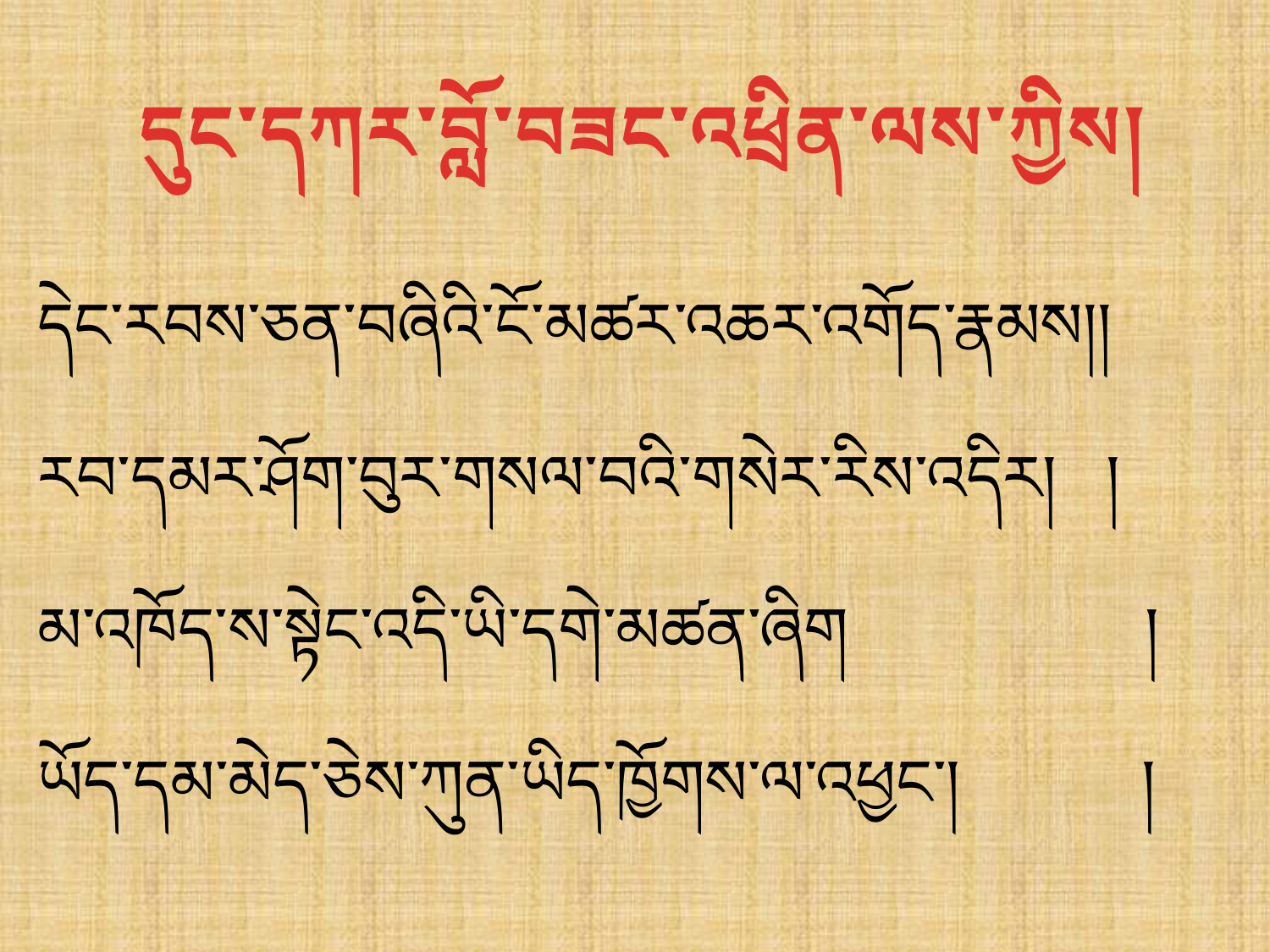

དུང་དཀར་བློ་བཟང་འཕྲིན་ལས་ཀྱིས།
# དེང་རབས་ཅན་བཞིའི་ངོ་མཚར་འཆར་འགོད་རྣམས།། རབ་དམར་ཤོག་བུར་གསལ་བའི་གསེར་རིས་འདིར།   ། མ་འཁོད་ས་སྟེང་འདི་ཡི་དགེ་མཚན་ཞིག                  ། ཡོད་དམ་མེད་ཅེས་ཀུན་ཡིད་ཁྱོགས་ལ་འཕྱང་།           །